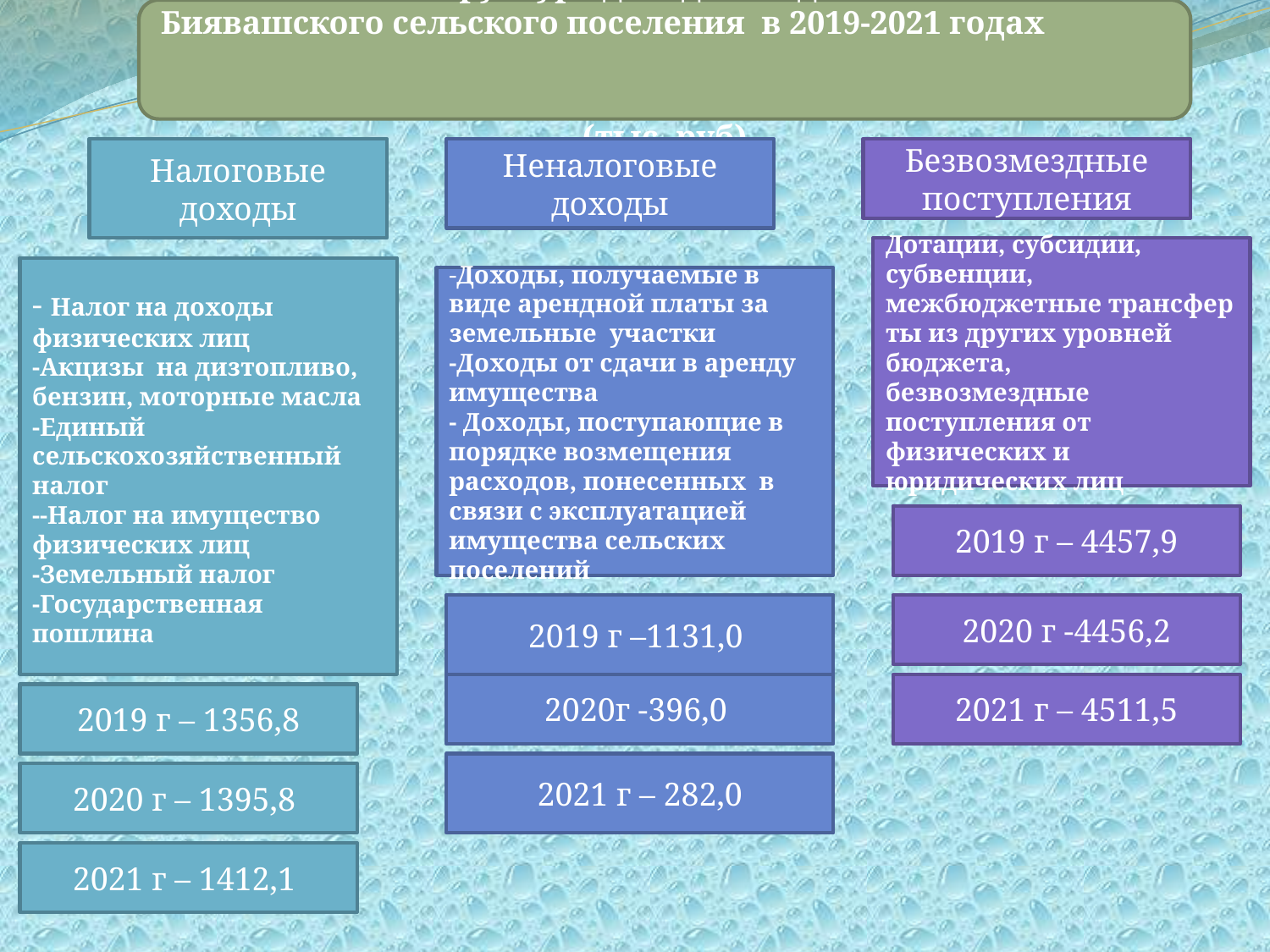

Структура доходов бюджета
Биявашского сельского поселения  в 2019-2021 годах
                                                                                                                  (тыс. руб)
Налоговые доходы
Неналоговые
доходы
Безвозмездные
поступления
Дотации, субсидии, субвенции,
межбюджетные трансфер
ты из других уровней бюджета,
безвозмездные поступления от  физических и юридических лиц
- Налог на доходы физических лиц
-Акцизы  на дизтопливо, бензин, моторные масла
-Единый сельскохозяйственный налог
--Налог на имущество физических лиц
-Земельный налог
-Государственная пошлина
-Доходы, получаемые в виде арендной платы за  земельные  участки
-Доходы от сдачи в аренду имущества
- Доходы, поступающие в порядке возмещения  расходов, понесенных  в связи с эксплуатацией имущества сельских поселений
2019 г – 4457,9
2019 г –1131,0
2020 г -4456,2
2020г -396,0
2021 г – 4511,5
2019 г – 1356,8
2021 г – 282,0
2020 г – 1395,8
2021 г – 1412,1